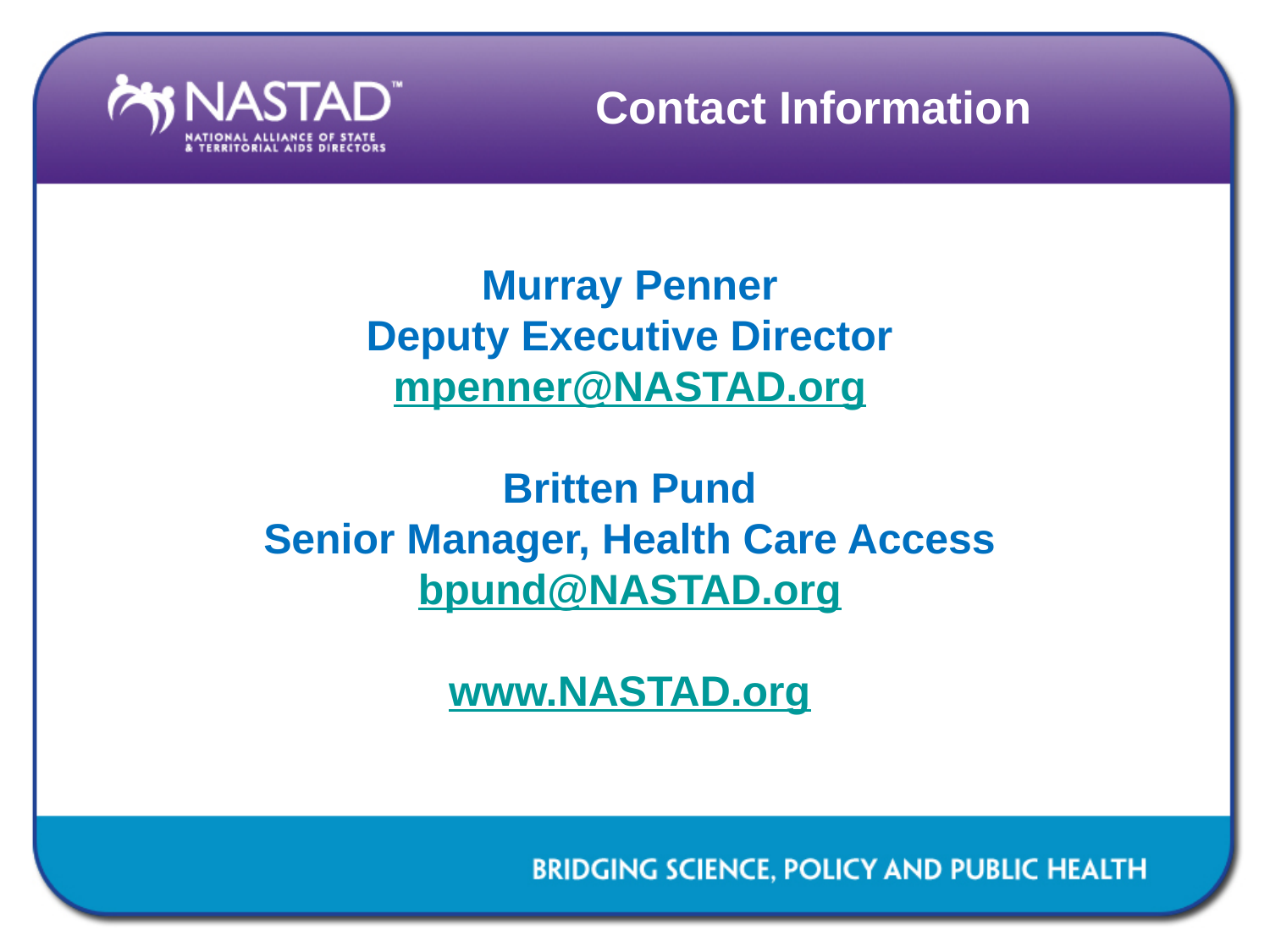

# Contact Information

Murray Penner
Deputy Executive Director
mpenner@NASTAD.org

Britten Pund
Senior Manager, Health Care Access
bpund@NASTAD.org

www.NASTAD.org